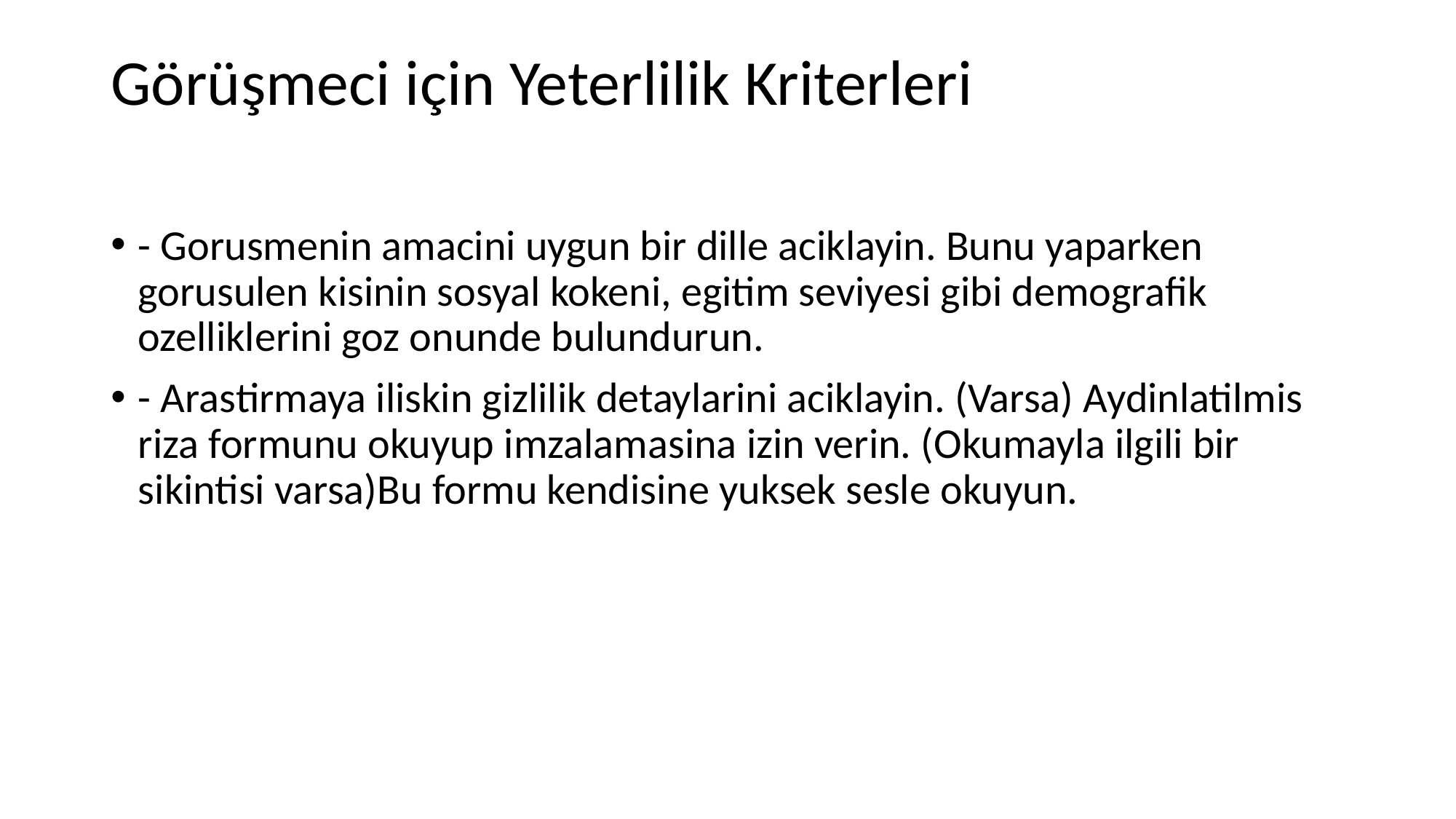

# Görüşmeci için Yeterlilik Kriterleri
- Gorusmenin amacini uygun bir dille aciklayin. Bunu yaparken gorusulen kisinin sosyal kokeni, egitim seviyesi gibi demografik ozelliklerini goz onunde bulundurun.
- Arastirmaya iliskin gizlilik detaylarini aciklayin. (Varsa) Aydinlatilmis riza formunu okuyup imzalamasina izin verin. (Okumayla ilgili bir sikintisi varsa)Bu formu kendisine yuksek sesle okuyun.